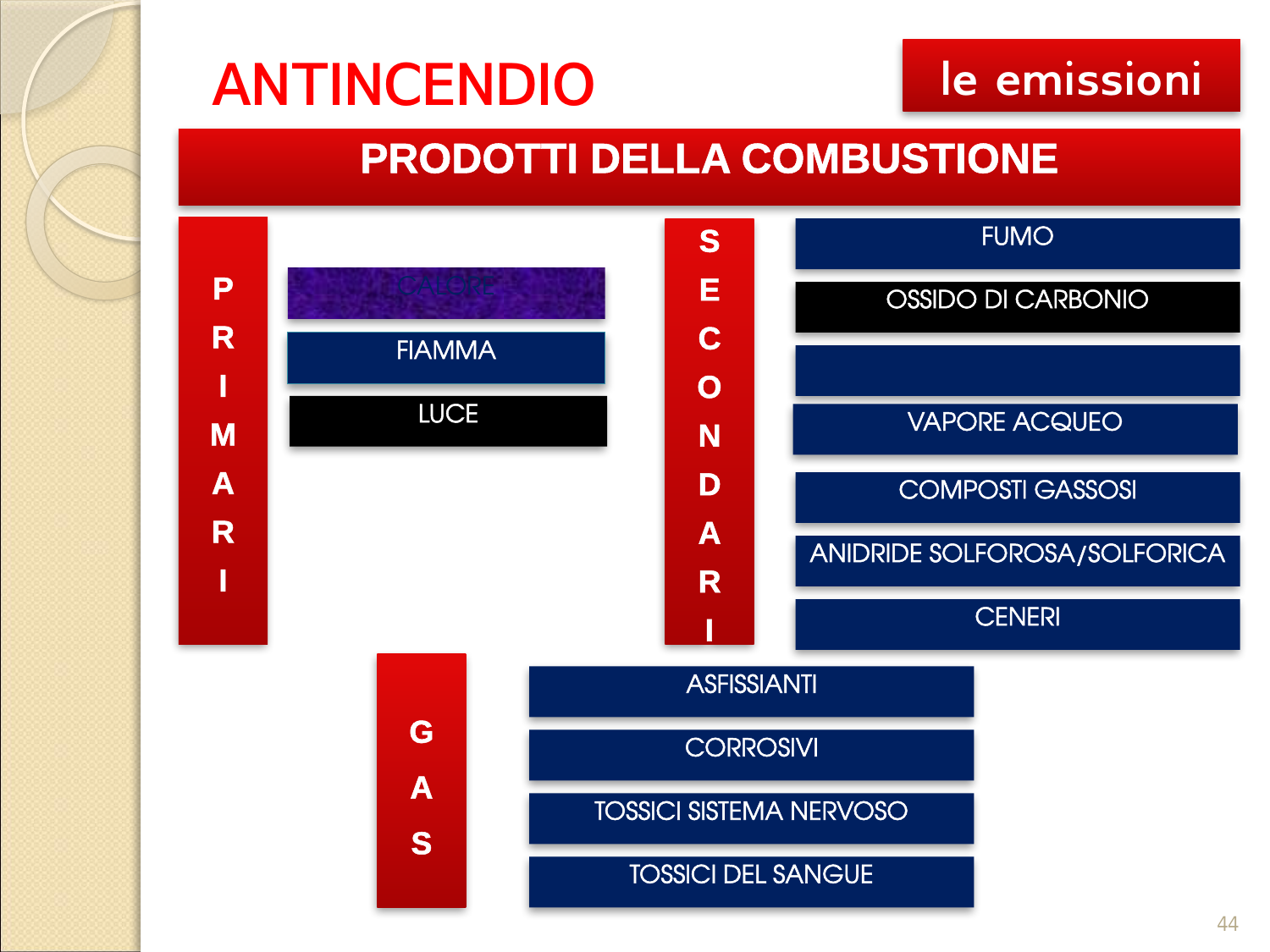

# ANTINCENDIO
le emissioni
PRODOTTI DELLA COMBUSTIONE

P
R
I
M
A
R
I
S
E
C
O
N
D
A
R
I
FUMO
CALORE
OSSIDO DI CARBONIO
FIAMMA
ANIDRIDE CARBONICA
LUCE
VAPORE ACQUEO
COMPOSTI GASSOSI
ANIDRIDE SOLFOROSA/SOLFORICA
CENERI

G
A
S

ASFISSIANTI
CORROSIVI
TOSSICI SISTEMA NERVOSO
TOSSICI DEL SANGUE
44